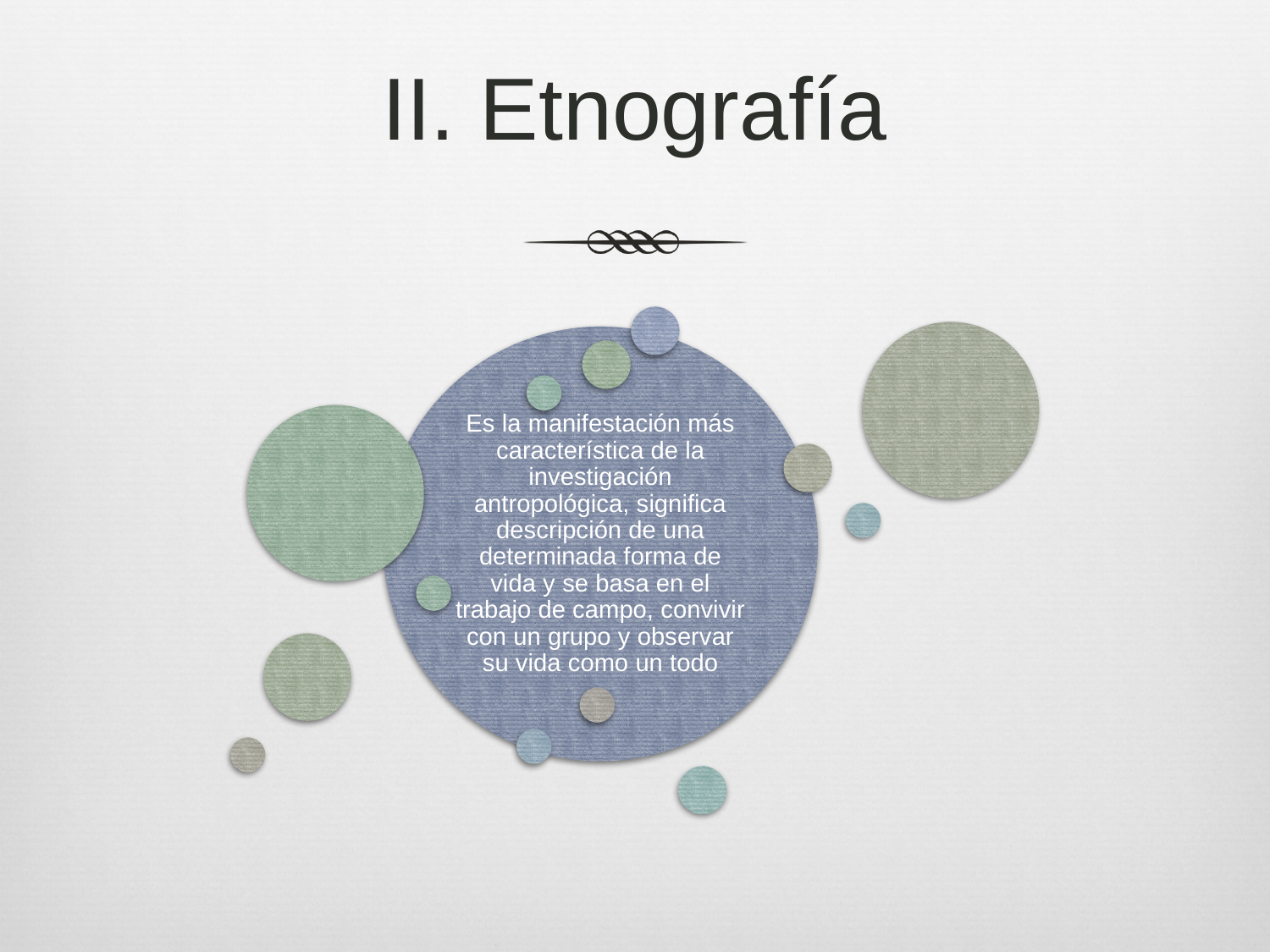

# II. Etnografía
Es la manifestación más característica de la investigación antropológica, significa descripción de una determinada forma de vida y se basa en el trabajo de campo, convivir con un grupo y observar su vida como un todo